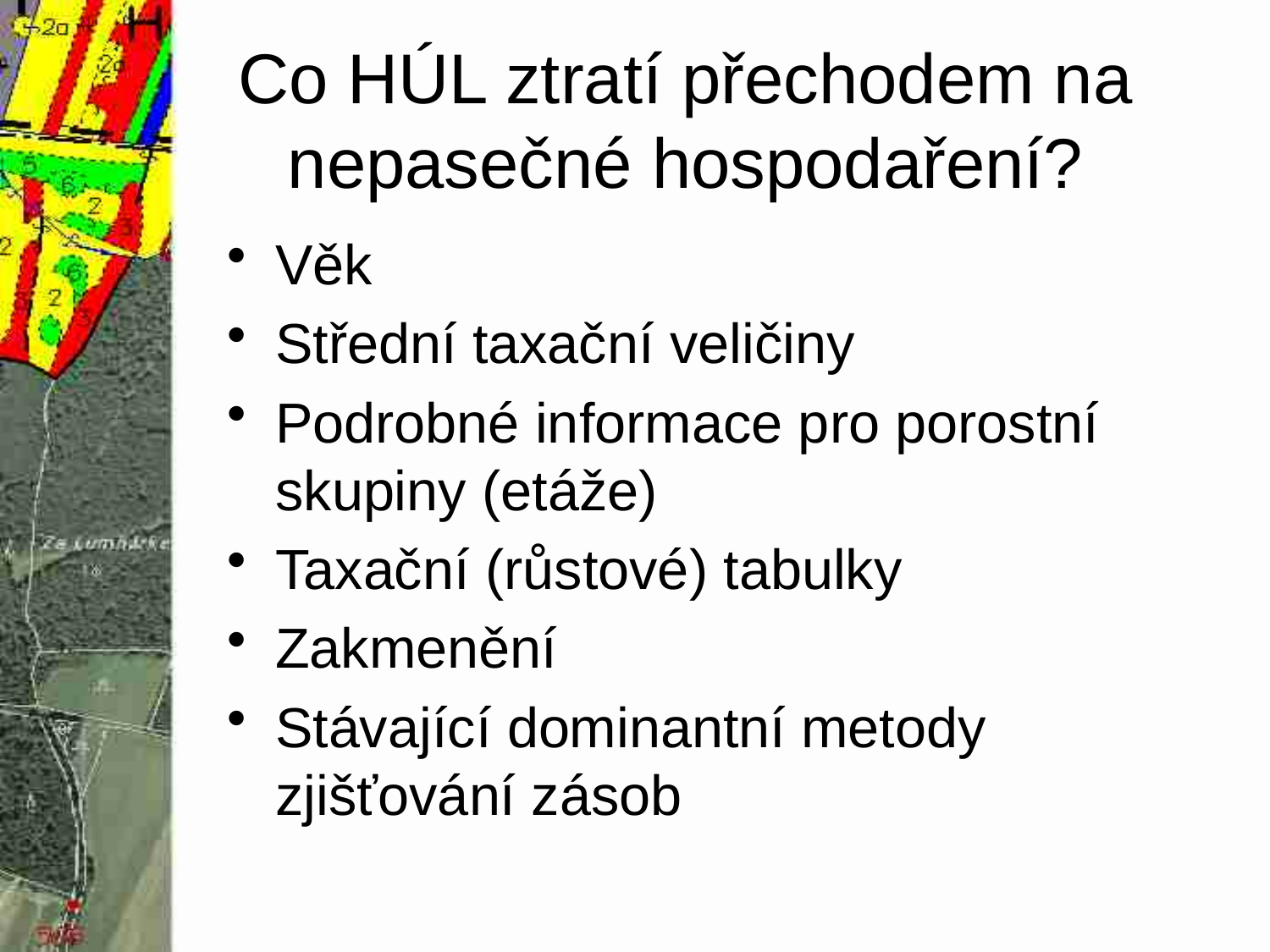

# Co HÚL ztratí přechodem na nepasečné hospodaření?
Věk
Střední taxační veličiny
Podrobné informace pro porostní skupiny (etáže)
Taxační (růstové) tabulky
Zakmenění
Stávající dominantní metody zjišťování zásob